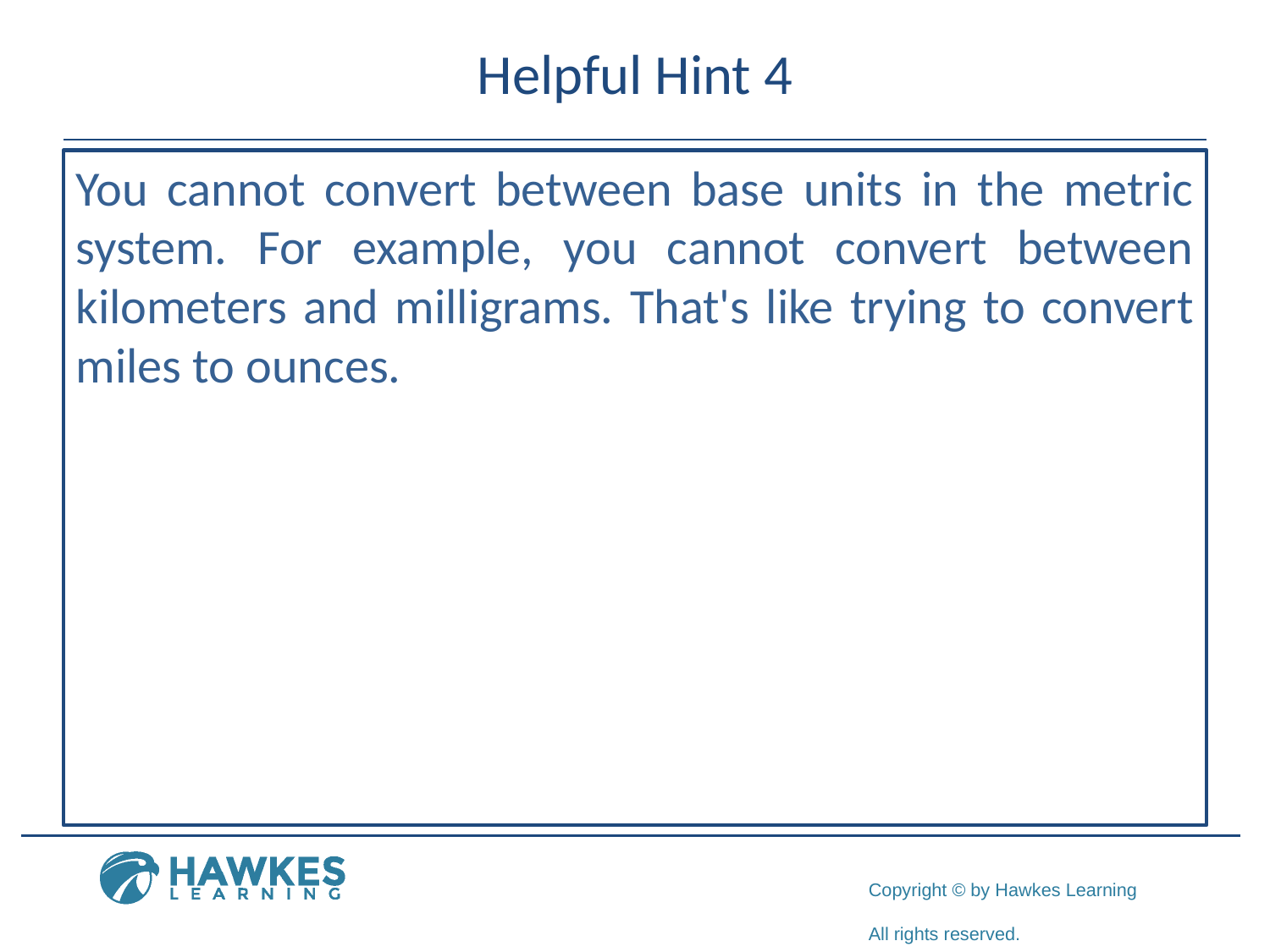

# Helpful Hint 4
You cannot convert between base units in the metric system. For example, you cannot convert between kilometers and milligrams. That's like trying to convert miles to ounces.